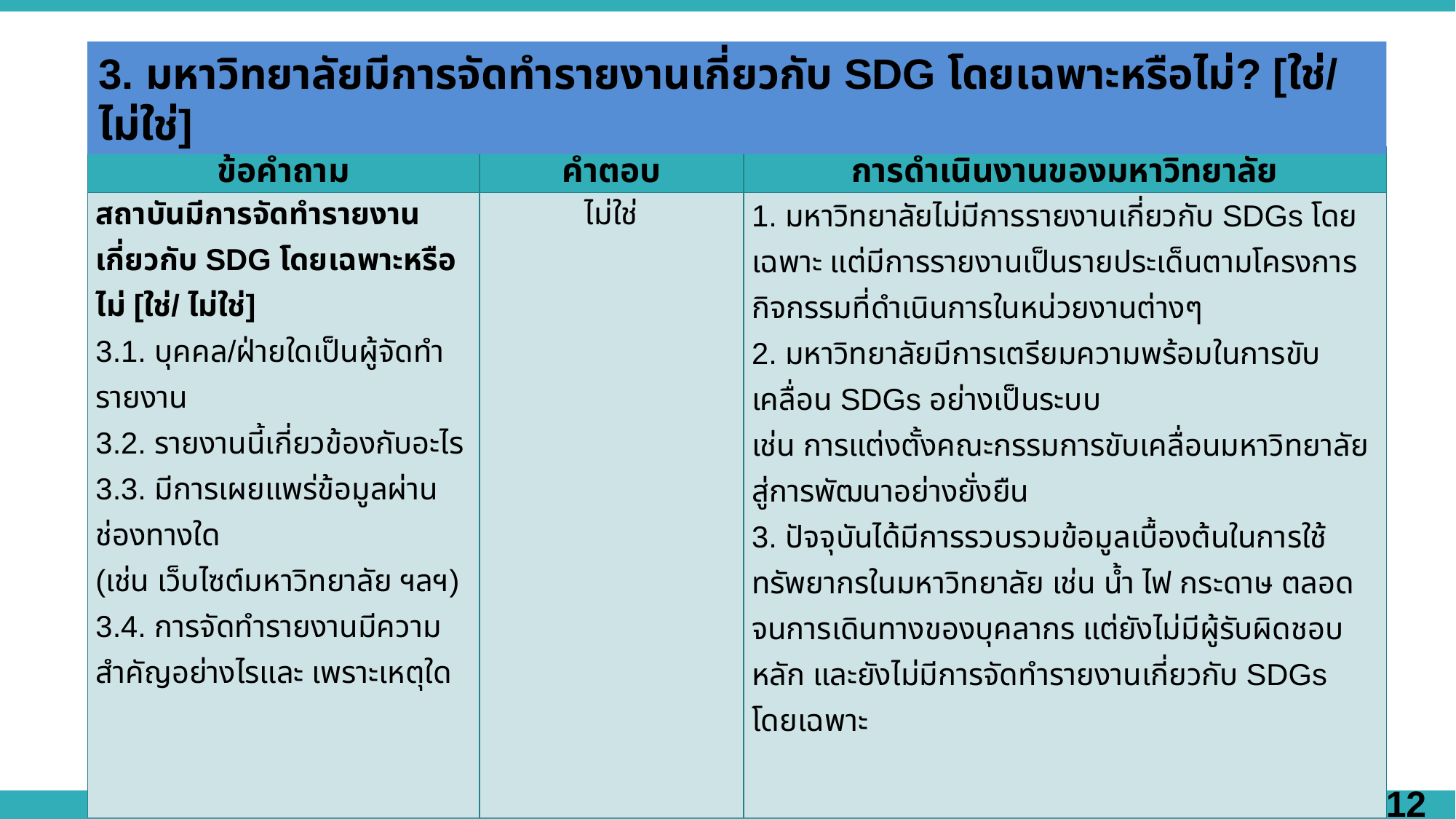

3. มหาวิทยาลัยมีการจัดทำรายงานเกี่ยวกับ SDG โดยเฉพาะหรือไม่? [ใช่/ ไม่ใช่]
| ข้อคำถาม | คำตอบ | การดำเนินงานของมหาวิทยาลัย |
| --- | --- | --- |
| สถาบันมีการจัดทำรายงานเกี่ยวกับ SDG โดยเฉพาะหรือไม่ [ใช่/ ไม่ใช่] 3.1. บุคคล/ฝ่ายใดเป็นผู้จัดทำรายงาน 3.2. รายงานนี้เกี่ยวข้องกับอะไร 3.3. มีการเผยแพร่ข้อมูลผ่านช่องทางใด (เช่น เว็บไซต์มหาวิทยาลัย ฯลฯ) 3.4. การจัดทำรายงานมีความสำคัญอย่างไรและ เพราะเหตุใด | ไม่ใช่ | 1. มหาวิทยาลัยไม่มีการรายงานเกี่ยวกับ SDGs โดยเฉพาะ แต่มีการรายงานเป็นรายประเด็นตามโครงการกิจกรรมที่ดำเนินการในหน่วยงานต่างๆ 2. มหาวิทยาลัยมีการเตรียมความพร้อมในการขับเคลื่อน SDGs อย่างเป็นระบบ เช่น การแต่งตั้งคณะกรรมการขับเคลื่อนมหาวิทยาลัยสู่การพัฒนาอย่างยั่งยืน 3. ปัจจุบันได้มีการรวบรวมข้อมูลเบื้องต้นในการใช้ทรัพยากรในมหาวิทยาลัย เช่น น้ำ ไฟ กระดาษ ตลอดจนการเดินทางของบุคลากร แต่ยังไม่มีผู้รับผิดชอบหลัก และยังไม่มีการจัดทำรายงานเกี่ยวกับ SDGs โดยเฉพาะ |
12